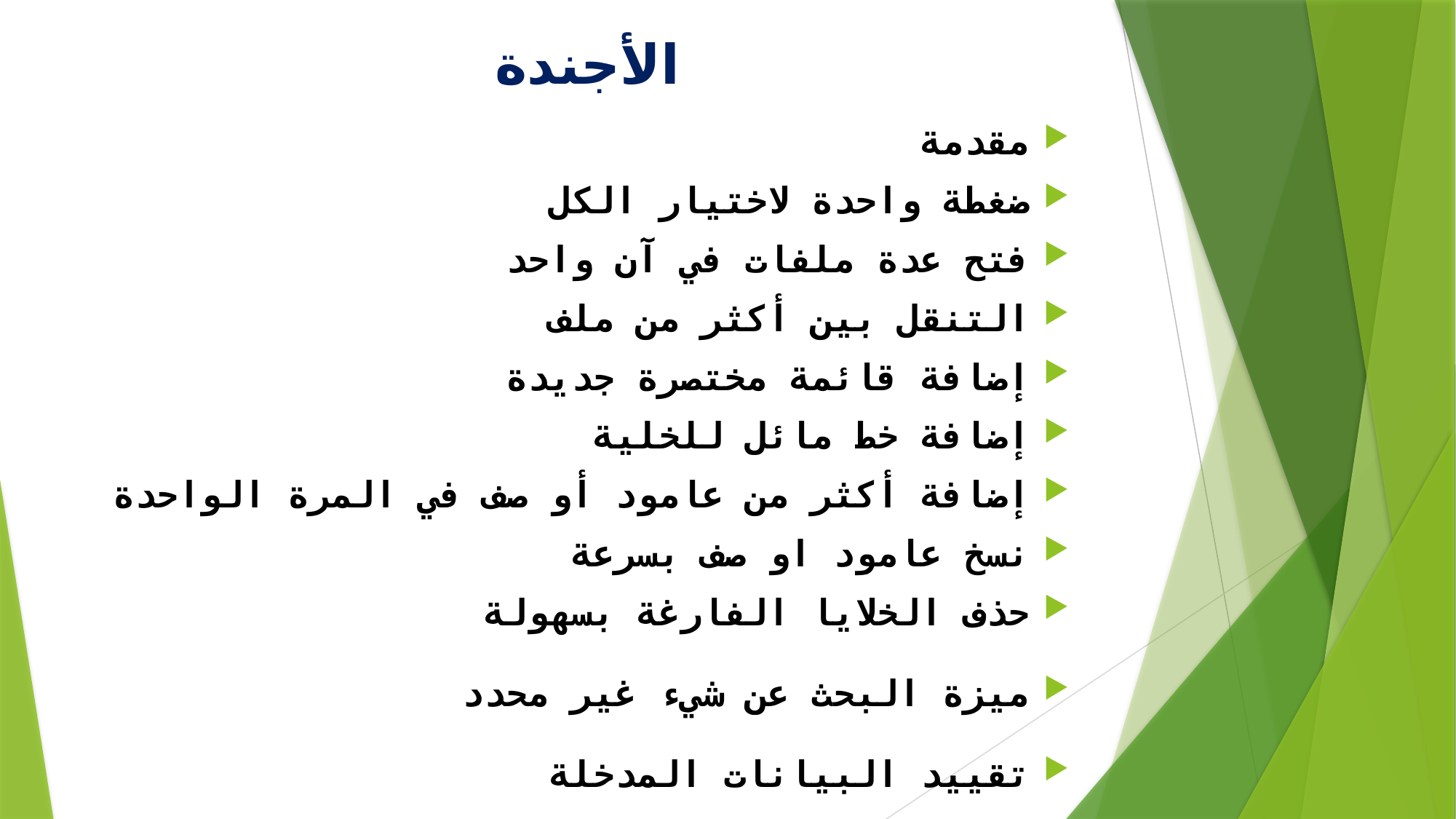

# الأجندة
مقدمة
ضغطة واحدة لاختيار الكل
فتح عدة ملفات في آن واحد
التنقل بين أكثر من ملف
إضافة قائمة مختصرة جديدة
إضافة خط مائل للخلية
إضافة أكثر من عامود أو صف في المرة الواحدة
نسخ عامود او صف بسرعة
حذف الخلايا الفارغة بسهولة
ميزة البحث عن شيء غير محدد
تقييد البيانات المدخلة